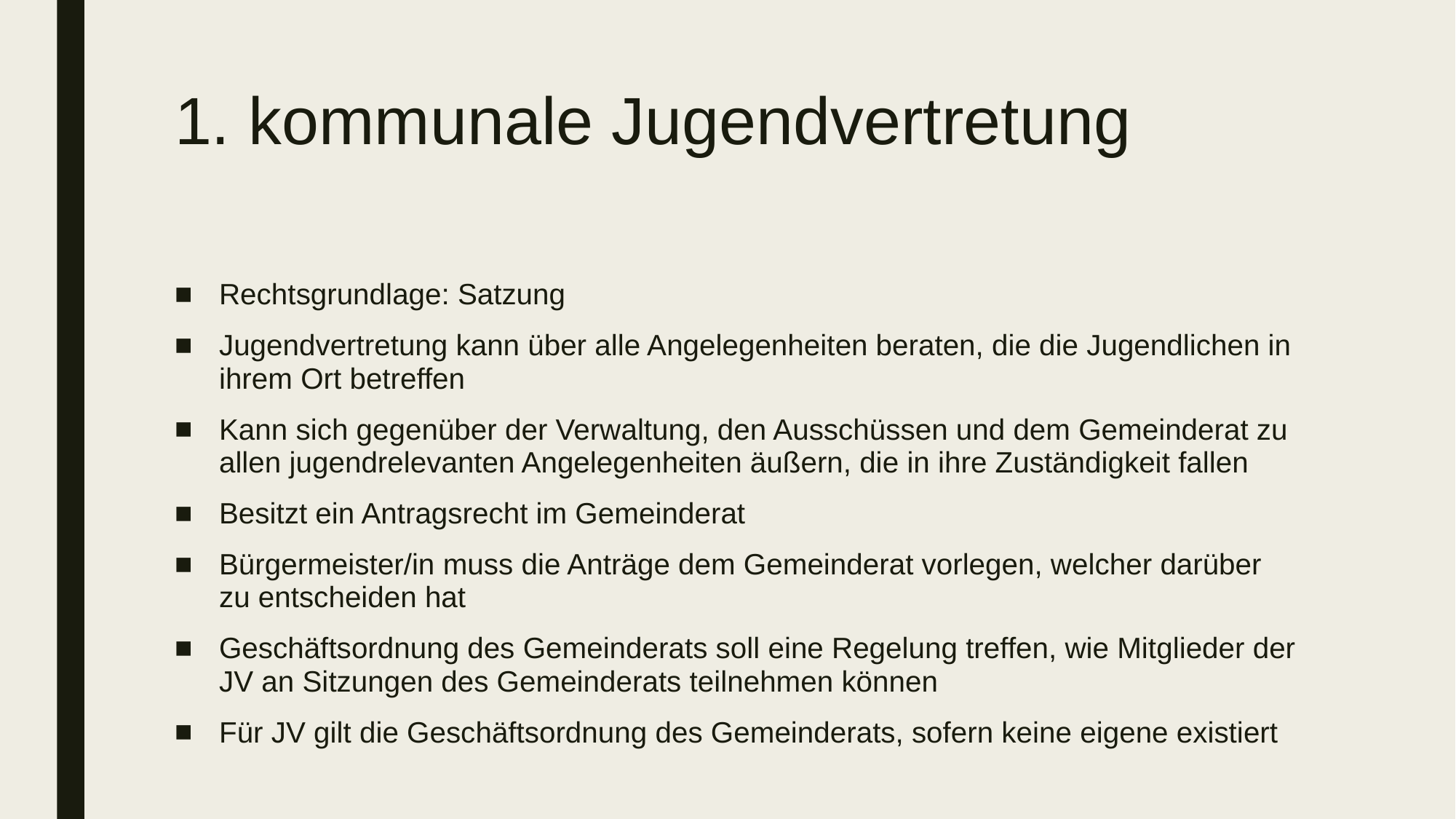

# 1. kommunale Jugendvertretung
Rechtsgrundlage: Satzung
Jugendvertretung kann über alle Angelegenheiten beraten, die die Jugendlichen in ihrem Ort betreffen
Kann sich gegenüber der Verwaltung, den Ausschüssen und dem Gemeinderat zu allen jugendrelevanten Angelegenheiten äußern, die in ihre Zuständigkeit fallen
Besitzt ein Antragsrecht im Gemeinderat
Bürgermeister/in muss die Anträge dem Gemeinderat vorlegen, welcher darüber zu entscheiden hat
Geschäftsordnung des Gemeinderats soll eine Regelung treffen, wie Mitglieder der JV an Sitzungen des Gemeinderats teilnehmen können
Für JV gilt die Geschäftsordnung des Gemeinderats, sofern keine eigene existiert